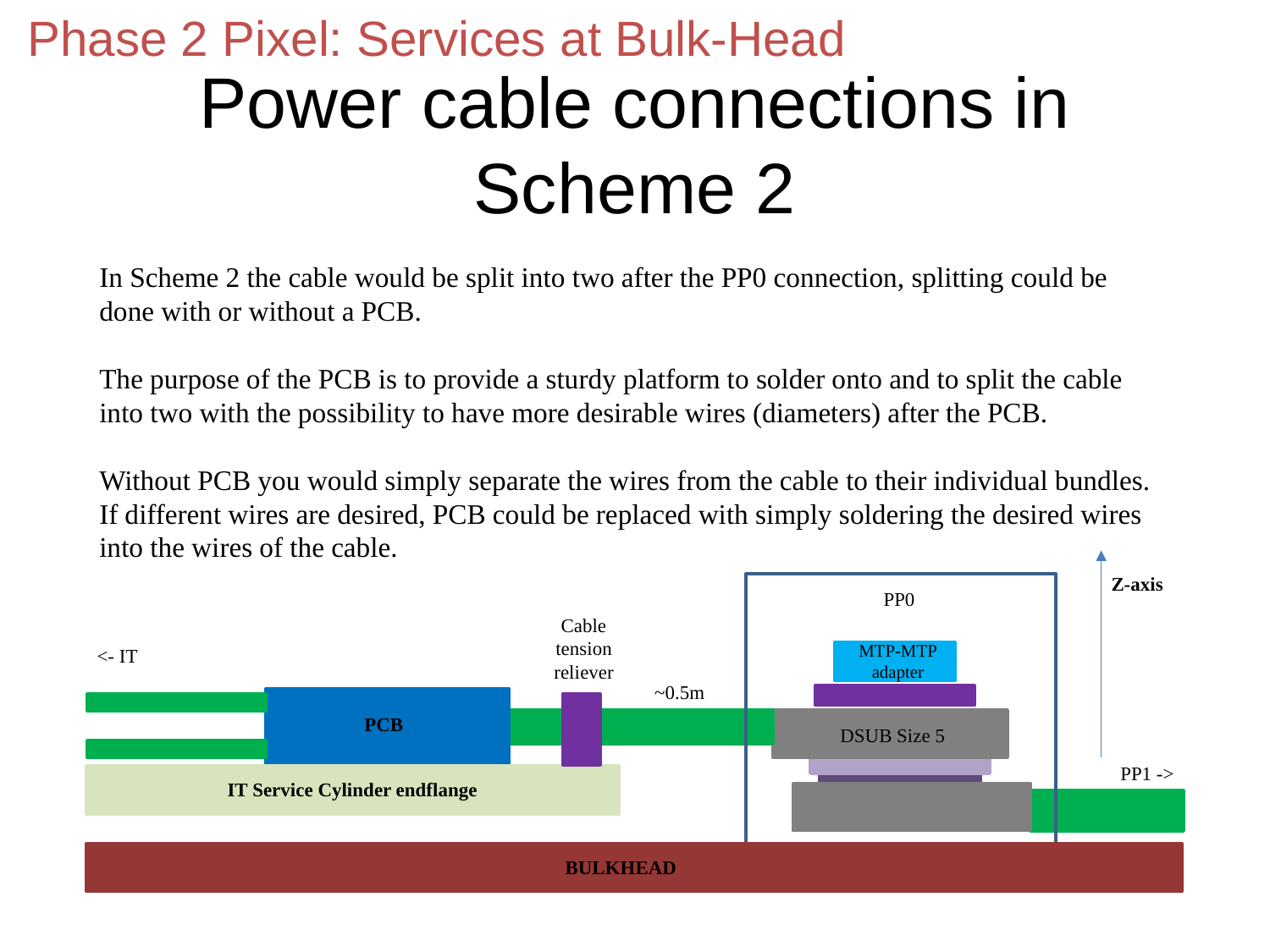

Phase 2 Pixel: Services at Bulk-Head
Power cable connections in Scheme 2
In Scheme 2 the cable would be split into two after the PP0 connection, splitting could be done with or without a PCB.

The purpose of the PCB is to provide a sturdy platform to solder onto and to split the cable into two with the possibility to have more desirable wires (diameters) after the PCB.

Without PCB you would simply separate the wires from the cable to their individual bundles. If different wires are desired, PCB could be replaced with simply soldering the desired wires into the wires of the cable.
Z-axis

PP0
Cable tension reliever
MTP-MTP
adapter
<- IT

~0.5m

PCB

DSUB Size 5

PP1 ->

IT Service Cylinder endflange

BULKHEAD